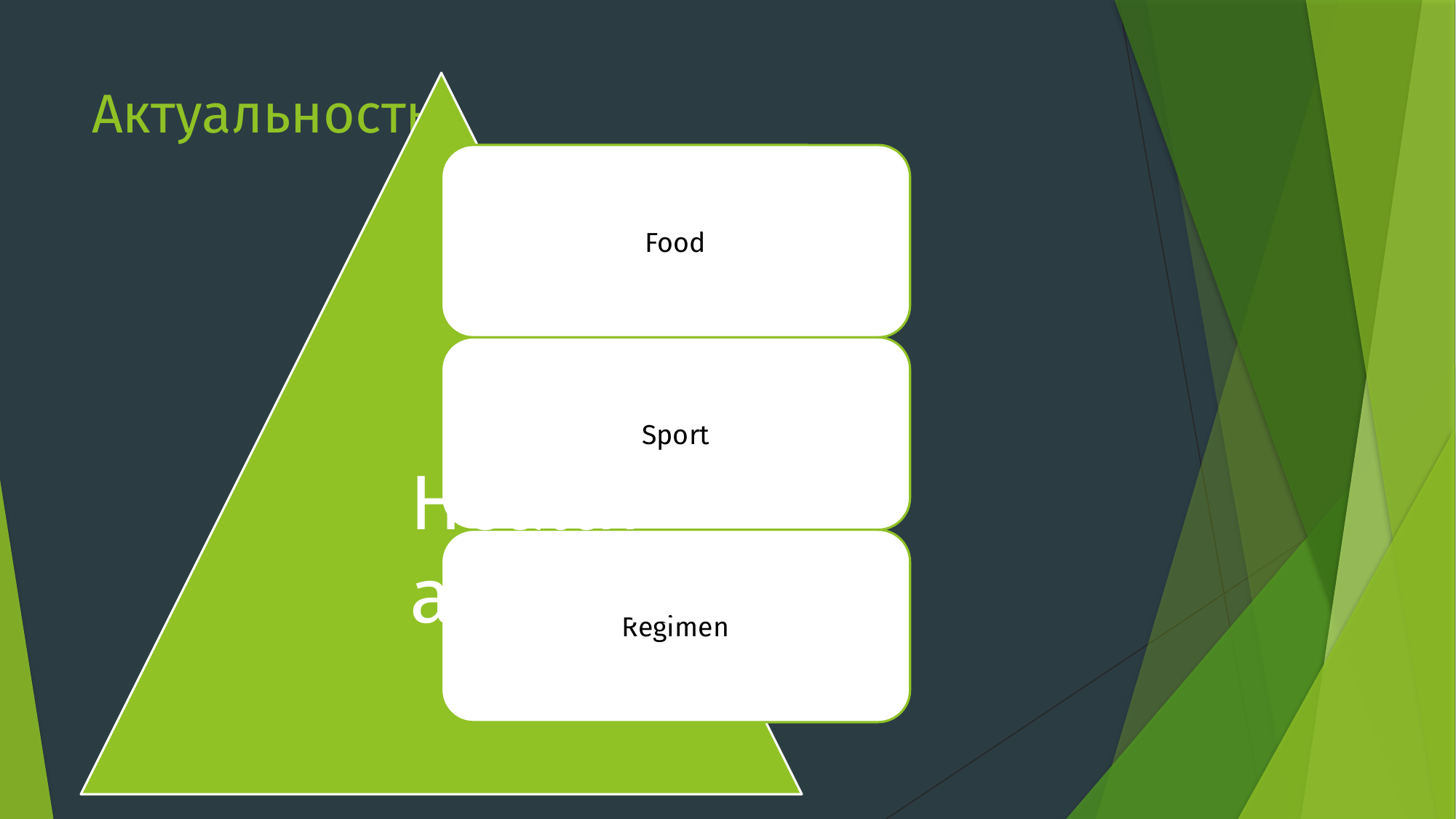

# Актуальность
Food
Sport
Regimen
Health and Life